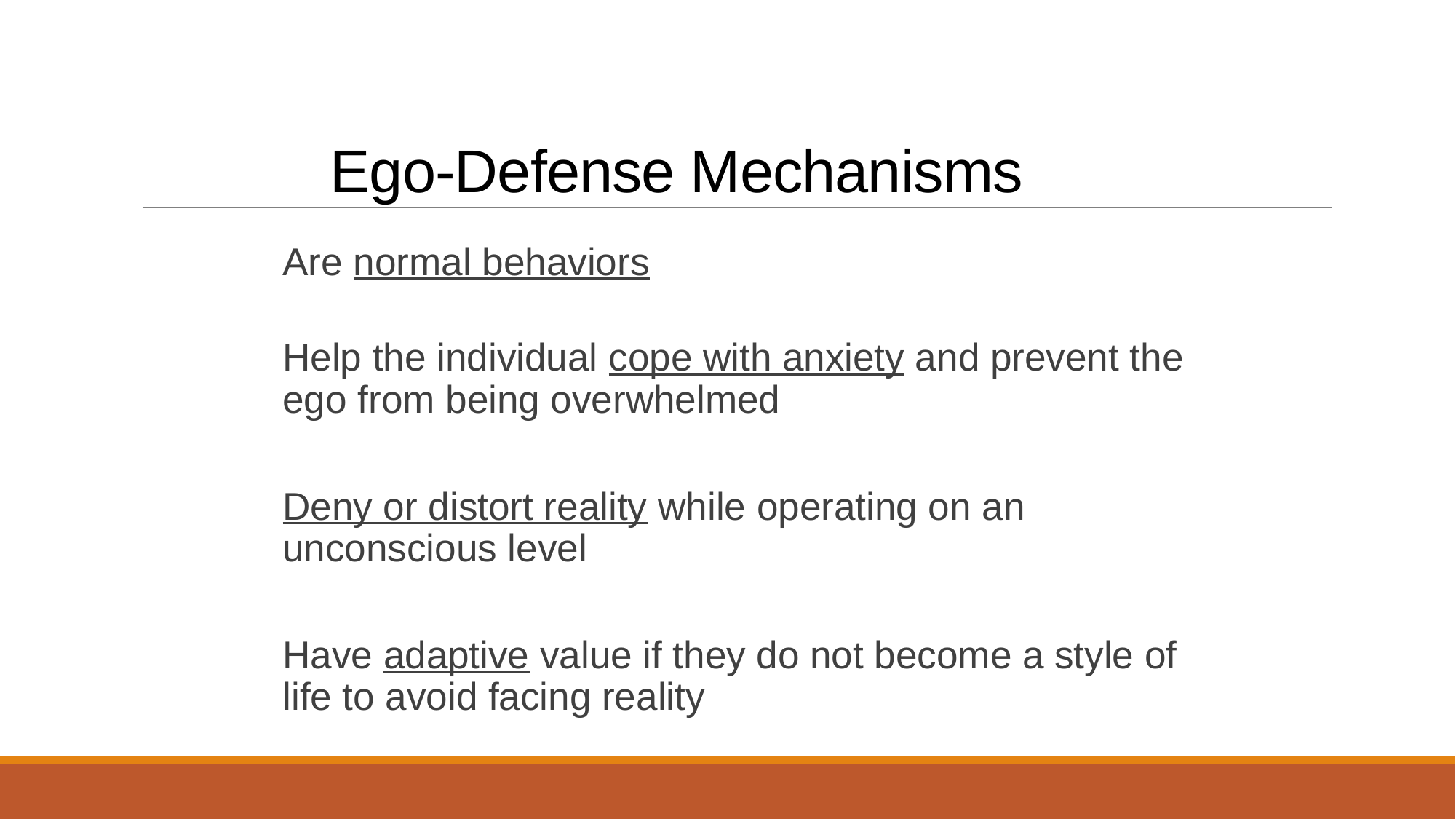

# Ego-Defense Mechanisms
Are normal behaviors

Help the individual cope with anxiety and prevent the ego from being overwhelmed

Deny or distort reality while operating on an unconscious level

Have adaptive value if they do not become a style of life to avoid facing reality